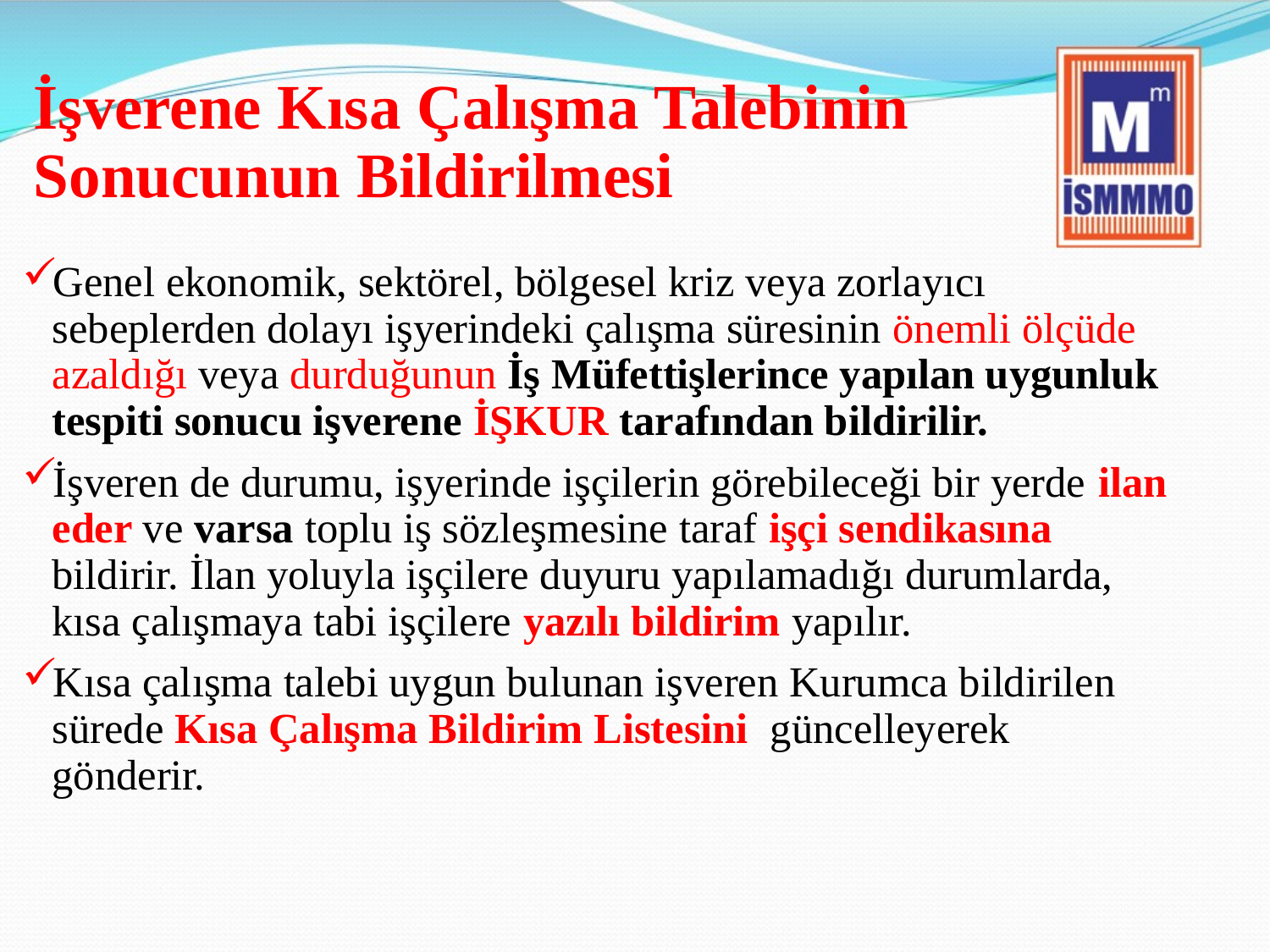

# İşverene Kısa Çalışma Talebinin Sonucunun Bildirilmesi
Genel ekonomik, sektörel, bölgesel kriz veya zorlayıcı sebeplerden dolayı işyerindeki çalışma süresinin önemli ölçüde azaldığı veya durduğunun İş Müfettişlerince yapılan uygunluk tespiti sonucu işverene İŞKUR tarafından bildirilir.
İşveren de durumu, işyerinde işçilerin görebileceği bir yerde ilan eder ve varsa toplu iş sözleşmesine taraf işçi sendikasına bildirir. İlan yoluyla işçilere duyuru yapılamadığı durumlarda, kısa çalışmaya tabi işçilere yazılı bildirim yapılır.
Kısa çalışma talebi uygun bulunan işveren Kurumca bildirilen sürede Kısa Çalışma Bildirim Listesini  güncelleyerek gönderir.